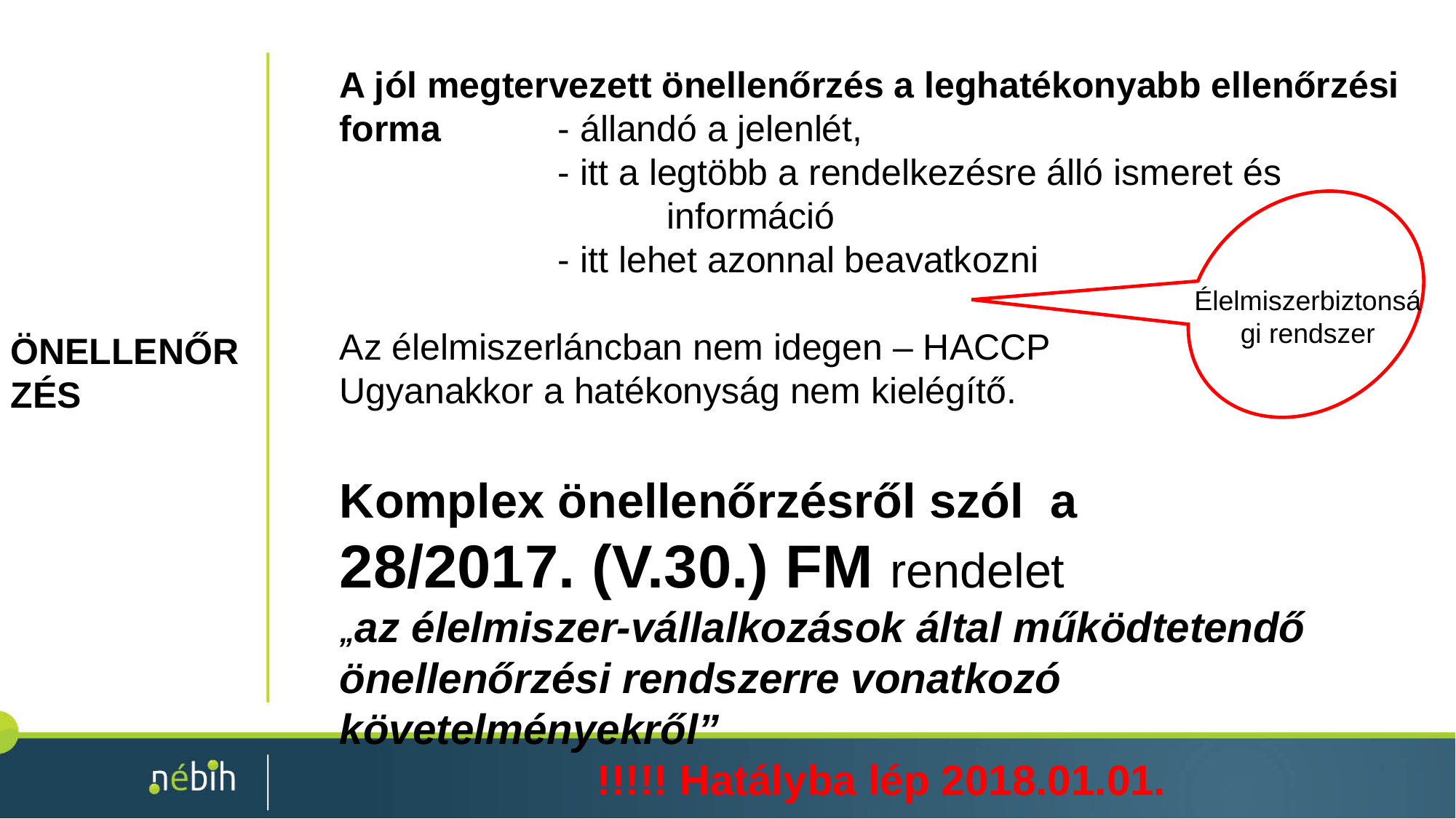

A jól megtervezett önellenőrzés a leghatékonyabb ellenőrzési forma 	- állandó a jelenlét,
		- itt a legtöbb a rendelkezésre álló ismeret és 				információ
		- itt lehet azonnal beavatkozni

Az élelmiszerláncban nem idegen – HACCP
Ugyanakkor a hatékonyság nem kielégítő.

Komplex önellenőrzésről szól  a
28/2017. (V.30.) FM rendelet
„az élelmiszer-vállalkozások által működtetendő önellenőrzési rendszerre vonatkozó követelményekről”
!!!!! Hatályba lép 2018.01.01.

Élelmiszerbiztonsági rendszer
ÖNELLENŐRZÉS